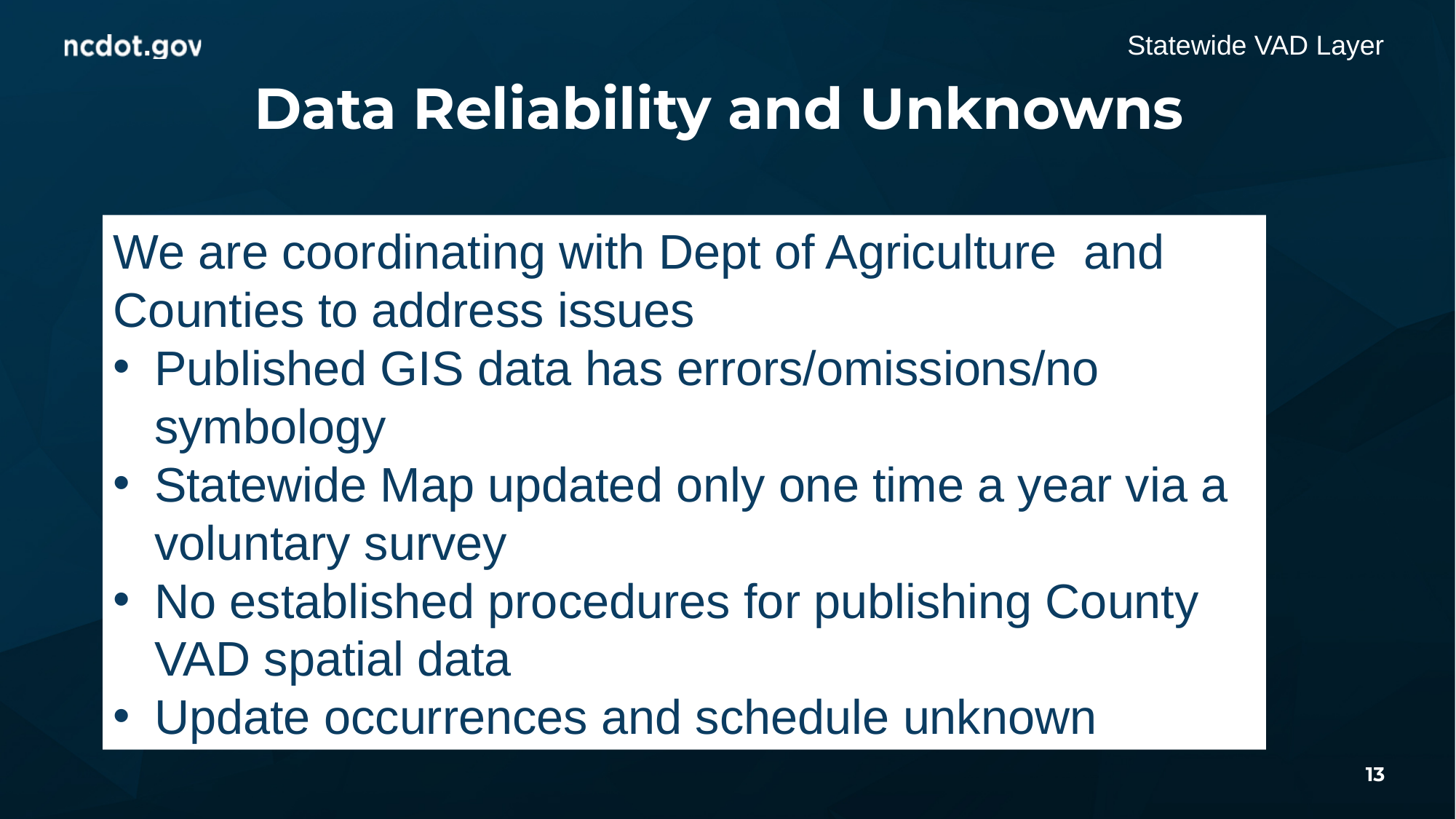

Statewide VAD Layer
# Data Reliability and Unknowns
We are coordinating with Dept of Agriculture  and Counties to address issues
Published GIS data has errors/omissions/no symbology
Statewide Map updated only one time a year via a voluntary survey
No established procedures for publishing County VAD spatial data
Update occurrences and schedule unknown
13